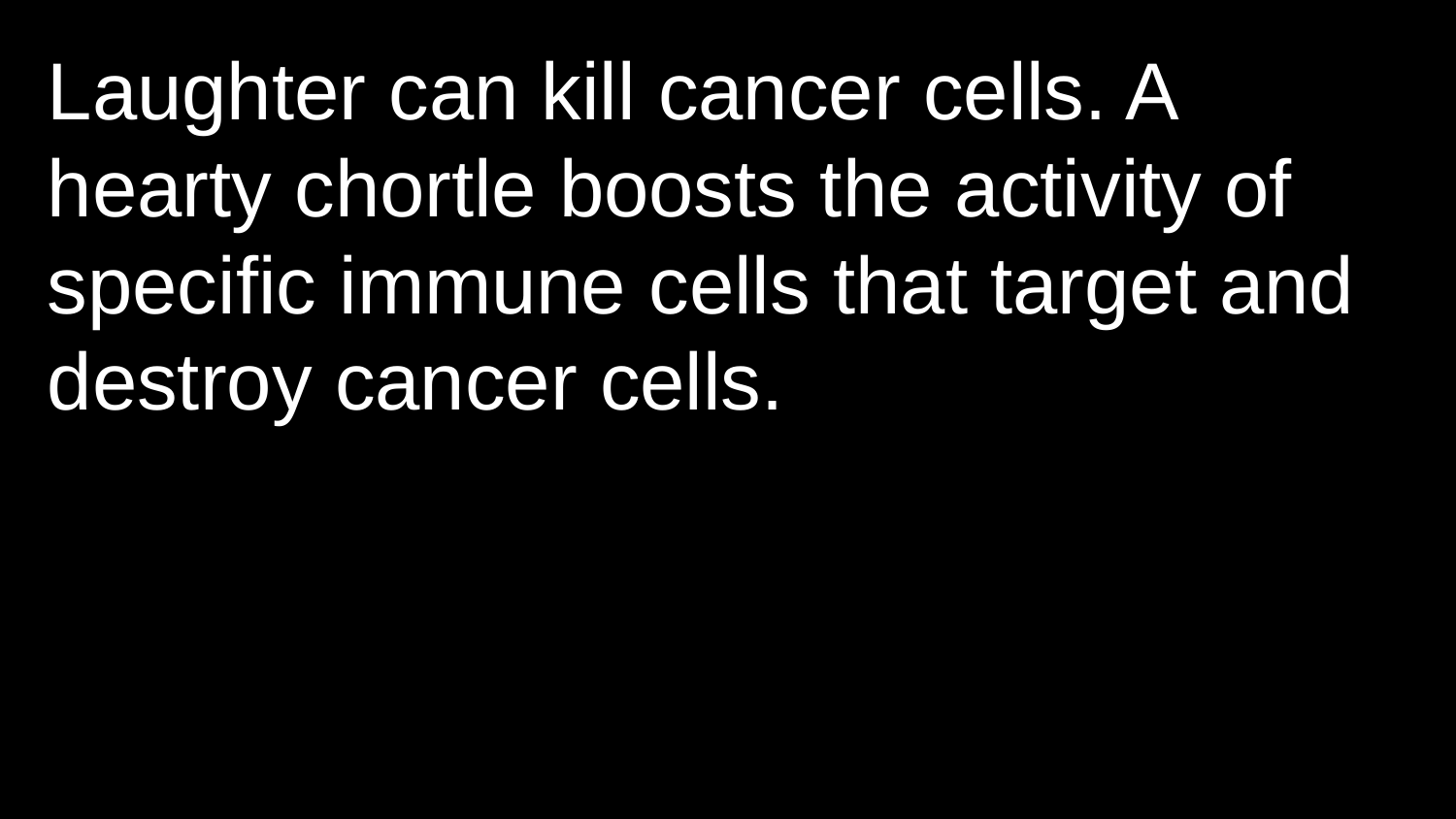

Laughter can kill cancer cells. A hearty chortle boosts the activity of specific immune cells that target and destroy cancer cells.